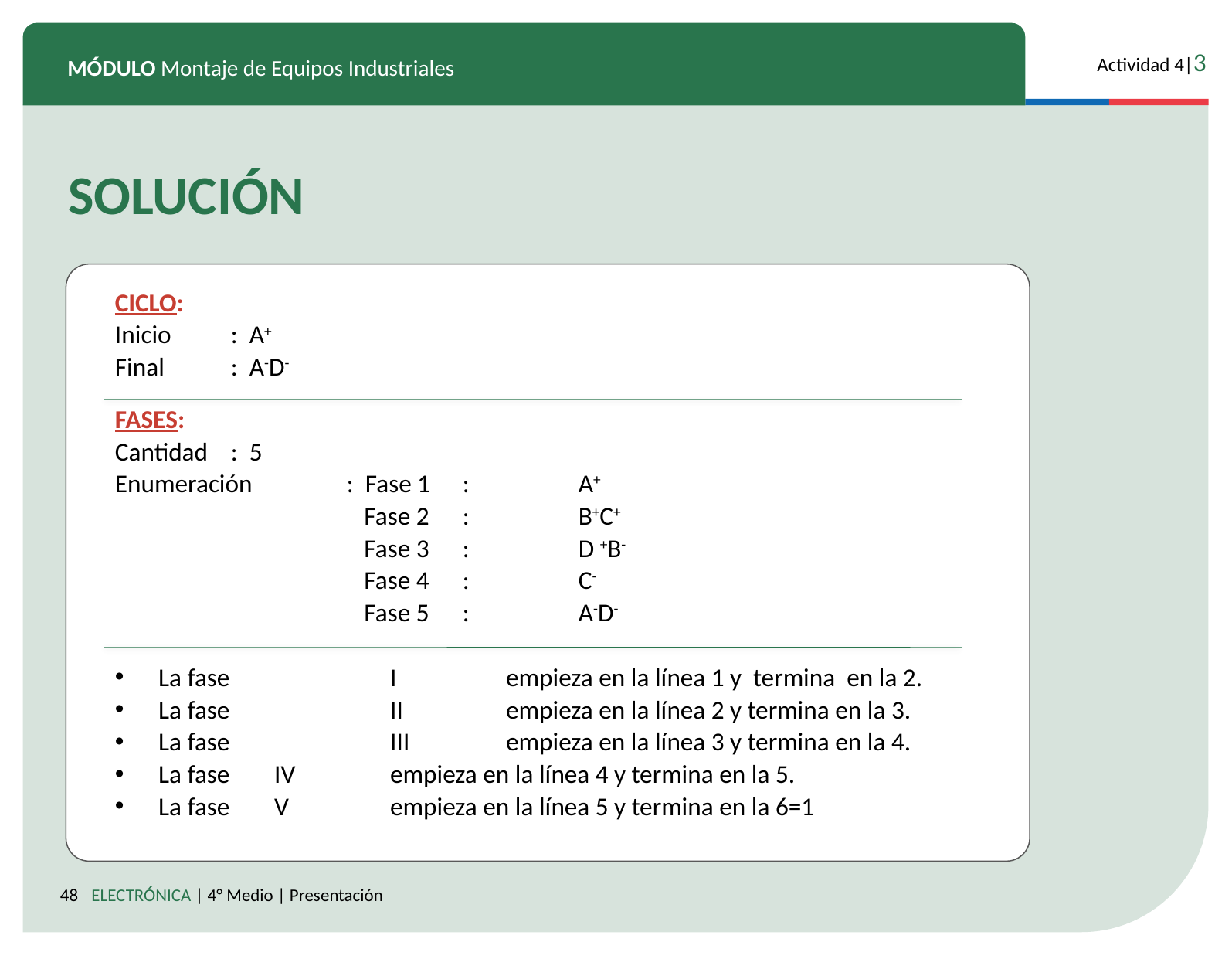

SOLUCIÓN

CICLO:
Inicio	:  A+
Final	:  A-D-

FASES:
Cantidad	:  5
Enumeración	:  Fase 1	:	A+
		   Fase 2	:	B+C+
		   Fase 3	:	D +B-
		   Fase 4	:	C-
		   Fase 5	:	A-D-

La fase	 	I	empieza en la línea 1 y  termina  en la 2.
La fase		II	empieza en la línea 2 y termina en la 3.
La fase		III	empieza en la línea 3 y termina en la 4.
La fase 	IV	empieza en la línea 4 y termina en la 5.
La fase 	V	empieza en la línea 5 y termina en la 6=1